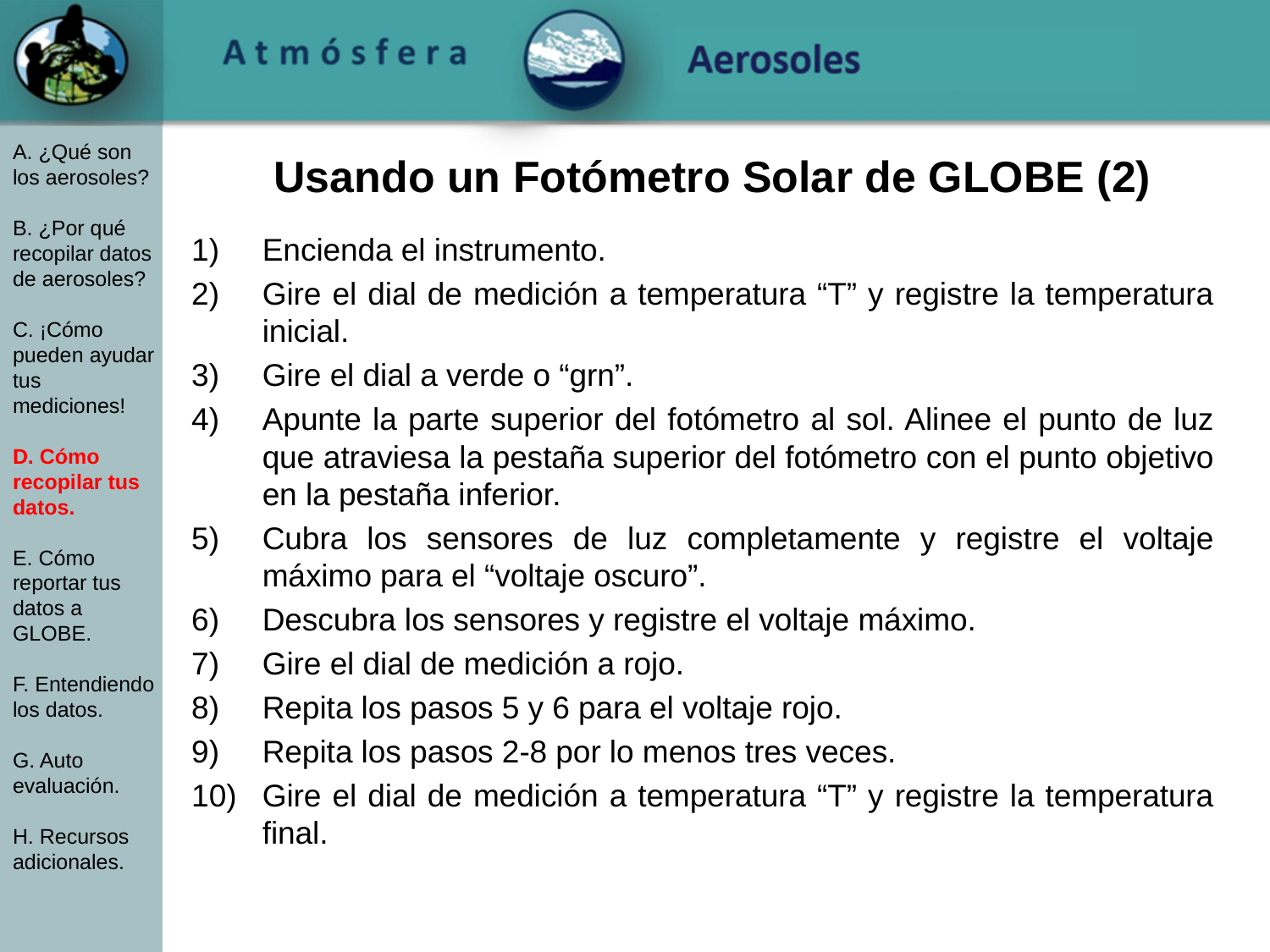

# Usando un Fotómetro Solar de GLOBE (2)
A. ¿Qué son los aerosoles?

B. ¿Por qué recopilar datos de aerosoles?

C. ¡Cómo pueden ayudar tus mediciones!

D. Cómo recopilar tus datos.

E. Cómo reportar tus datos a GLOBE.

F. Entendiendo los datos.

G. Auto evaluación.

H. Recursos adicionales.
Encienda el instrumento.
Gire el dial de medición a temperatura “T” y registre la temperatura inicial.
Gire el dial a verde o “grn”.
Apunte la parte superior del fotómetro al sol. Alinee el punto de luz que atraviesa la pestaña superior del fotómetro con el punto objetivo en la pestaña inferior.
Cubra los sensores de luz completamente y registre el voltaje máximo para el “voltaje oscuro”.
Descubra los sensores y registre el voltaje máximo.
Gire el dial de medición a rojo.
Repita los pasos 5 y 6 para el voltaje rojo.
Repita los pasos 2-8 por lo menos tres veces.
Gire el dial de medición a temperatura “T” y registre la temperatura final.